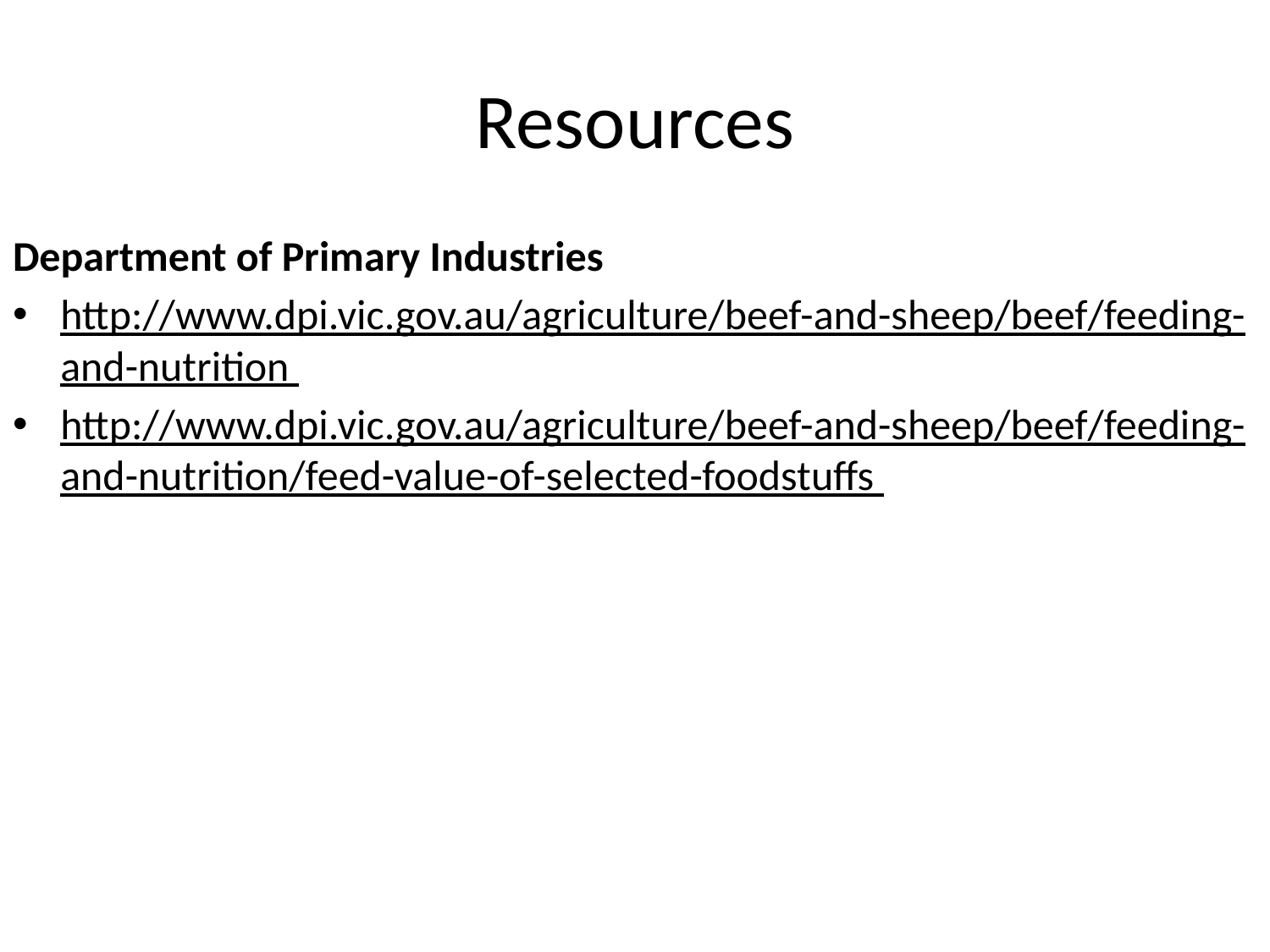

# Resources
Department of Primary Industries
http://www.dpi.vic.gov.au/agriculture/beef-and-sheep/beef/feeding-and-nutrition
http://www.dpi.vic.gov.au/agriculture/beef-and-sheep/beef/feeding-and-nutrition/feed-value-of-selected-foodstuffs